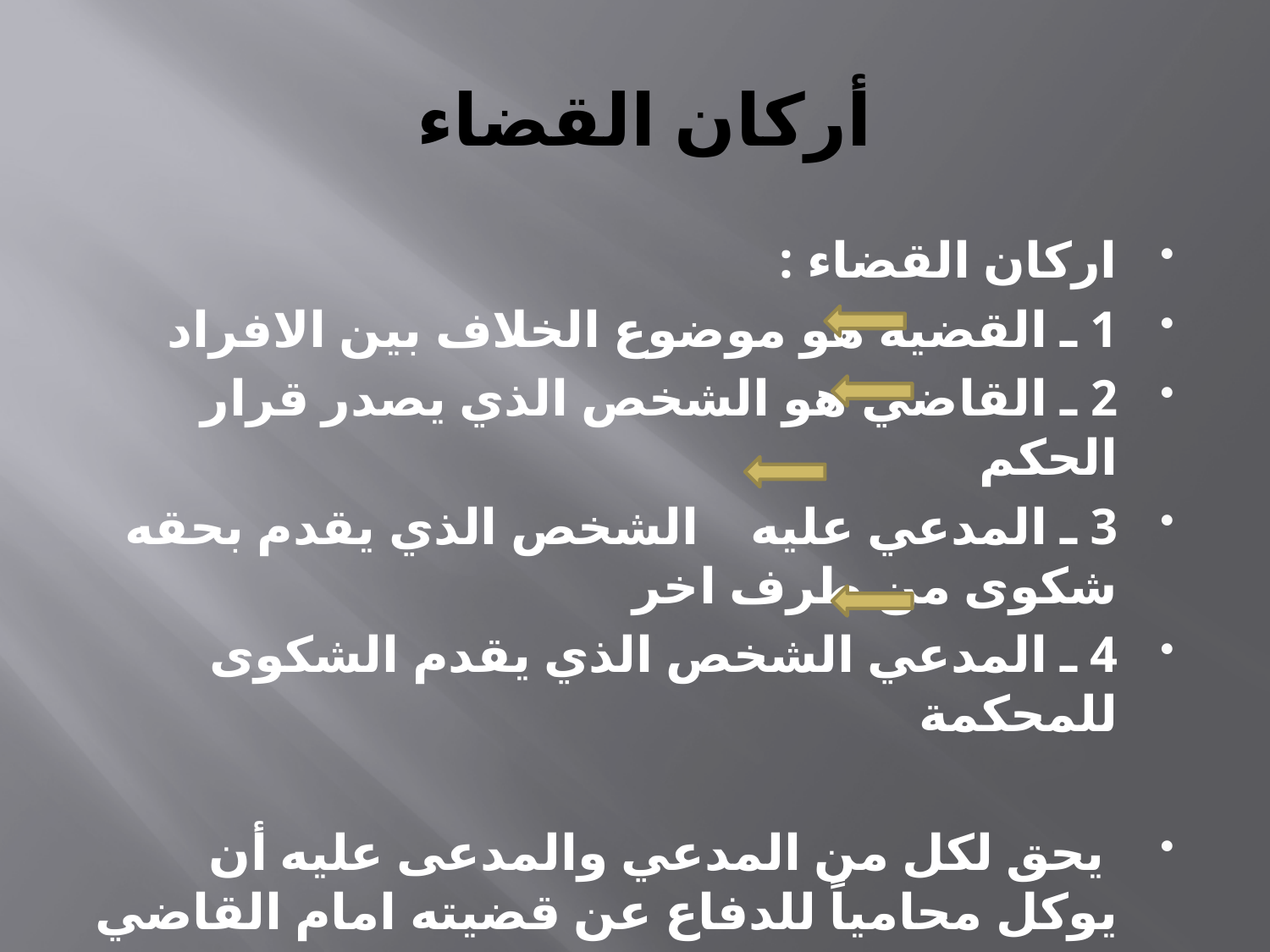

# أركان القضاء
اركان القضاء :
1 ـ القضية 	هو موضوع الخلاف بين الافراد
2 ـ القاضي 	هو الشخص الذي يصدر قرار الحكم
3 ـ المدعي عليه    	الشخص الذي يقدم بحقه شكوى من طرف اخر
4 ـ المدعي 	الشخص الذي يقدم الشكوى للمحكمة

 يحق لكل من المدعي والمدعى عليه أن يوكل محامياً للدفاع عن قضيته امام القاضي